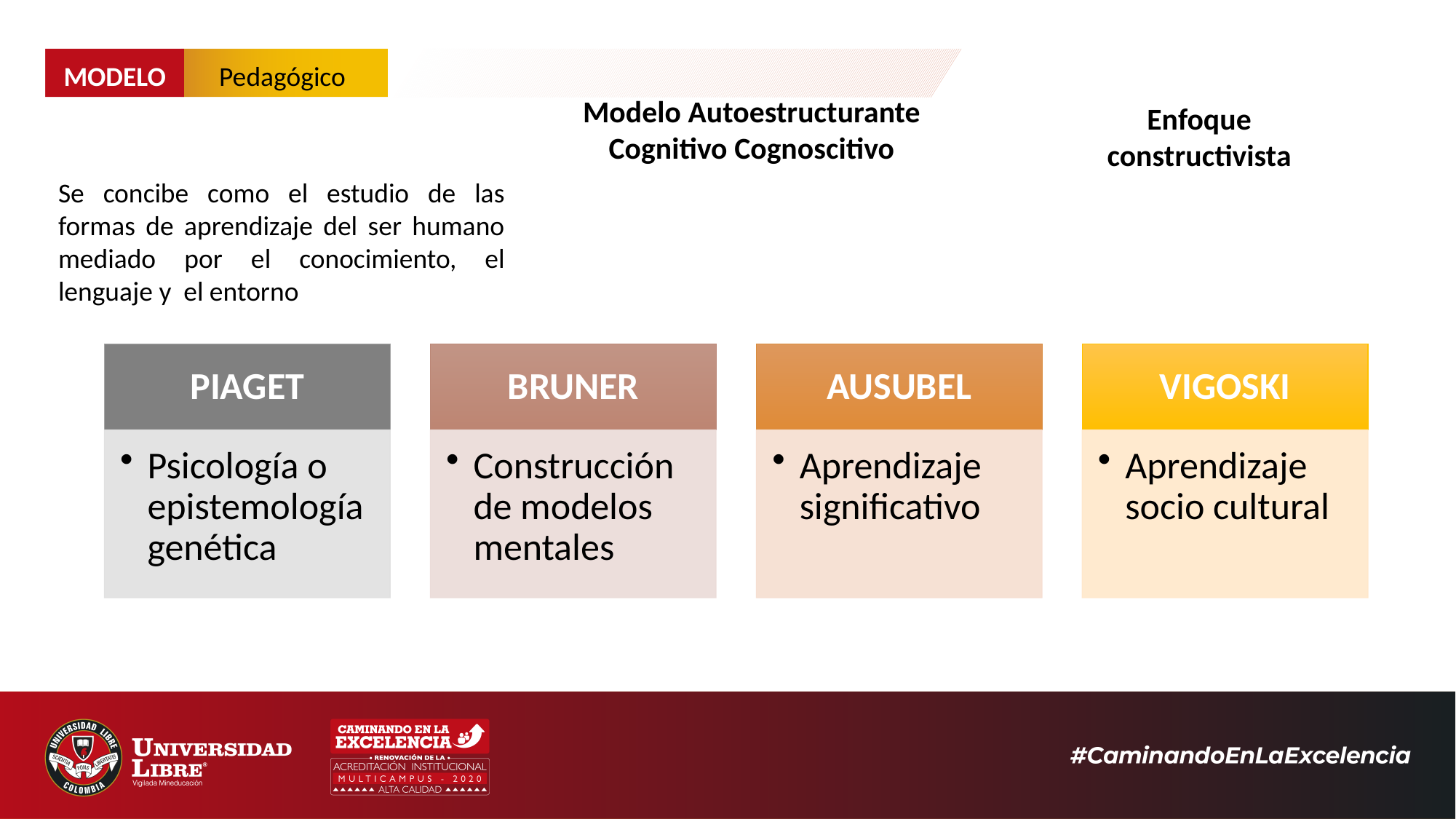

modelo
Pedagógico
Modelo Autoestructurante Cognitivo Cognoscitivo
Enfoque
constructivista
Se concibe como el estudio de las formas de aprendizaje del ser humano mediado por el conocimiento, el lenguaje y  el entorno
PIAGET
Psicología o epistemología genética
BRUNER
Construcción de modelos mentales
AUSUBEL
Aprendizaje significativo
VIGOSKI
Aprendizaje socio cultural